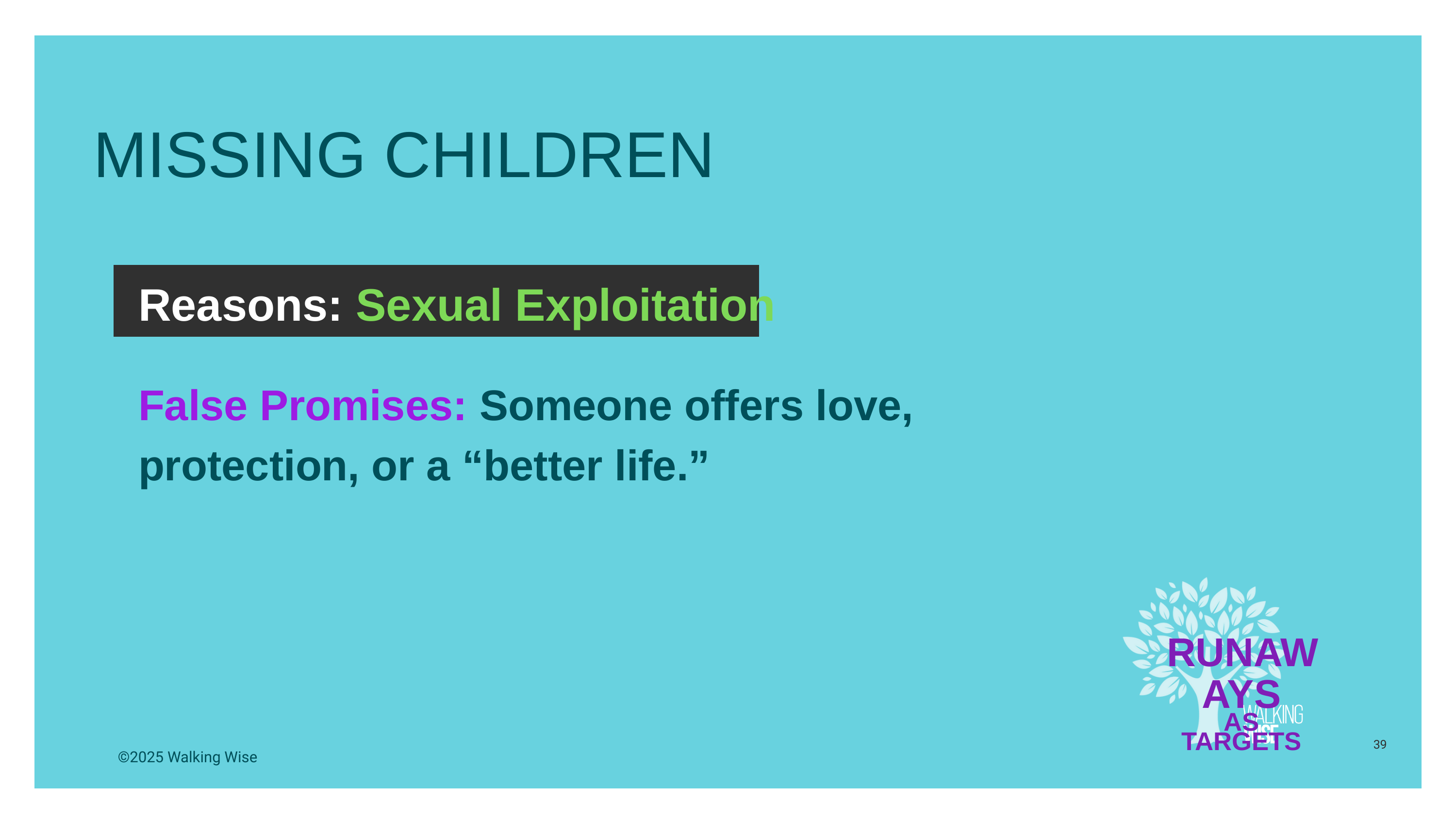

MISSING CHILDREN

Reasons: Sexual Exploitation
False Promises: Someone offers love, protection, or a “better life.”

RUNAWAYS
AS TARGETS

39
©2025 Walking Wise